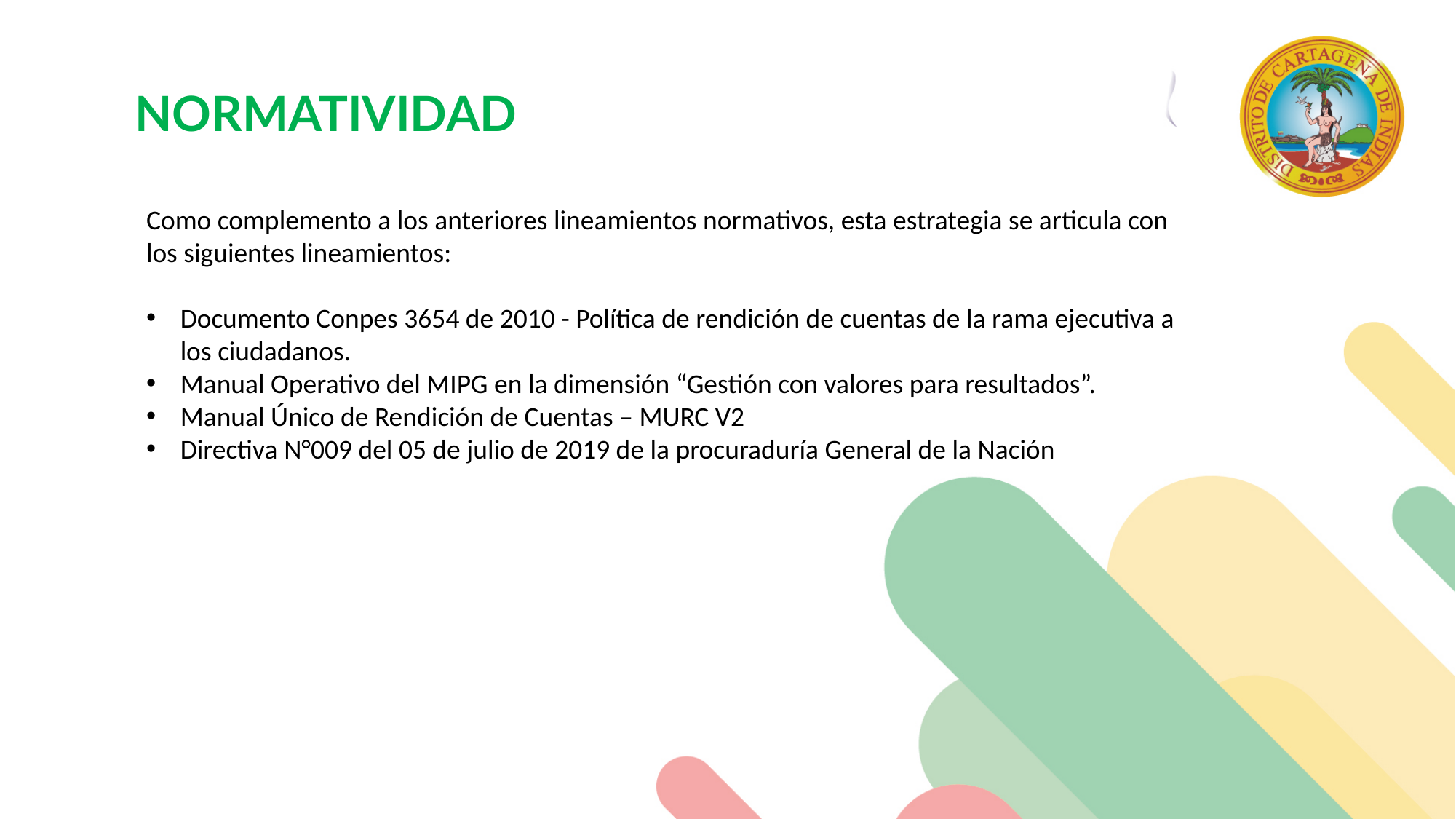

NORMATIVIDAD
Como complemento a los anteriores lineamientos normativos, esta estrategia se articula con los siguientes lineamientos:

Documento Conpes 3654 de 2010 - Política de rendición de cuentas de la rama ejecutiva a los ciudadanos.
Manual Operativo del MIPG en la dimensión “Gestión con valores para resultados”.
Manual Único de Rendición de Cuentas – MURC V2
Directiva N°009 del 05 de julio de 2019 de la procuraduría General de la Nación